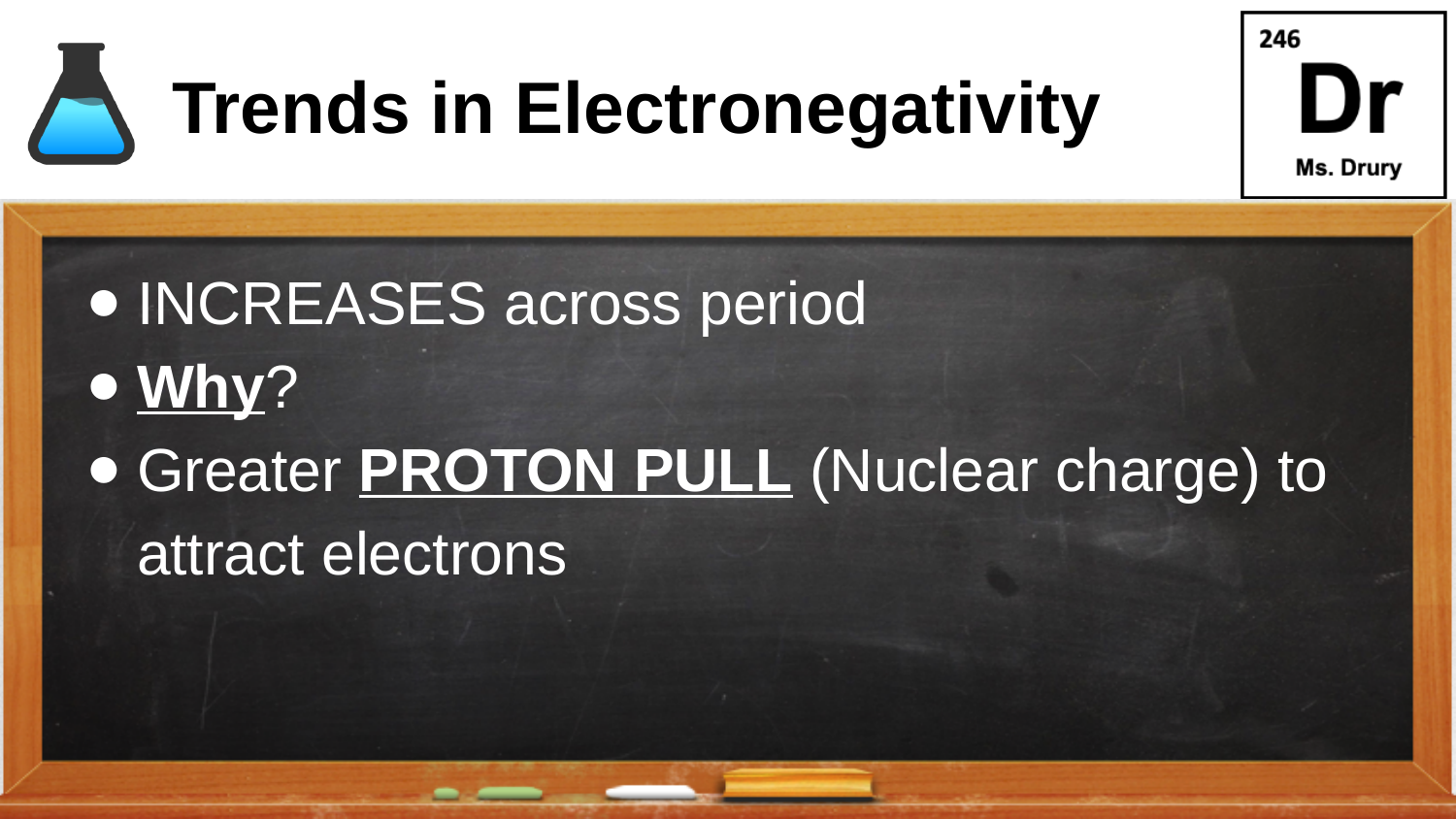

# Trends in Electronegativity
INCREASES across period
Why?
Greater PROTON PULL (Nuclear charge) to attract electrons